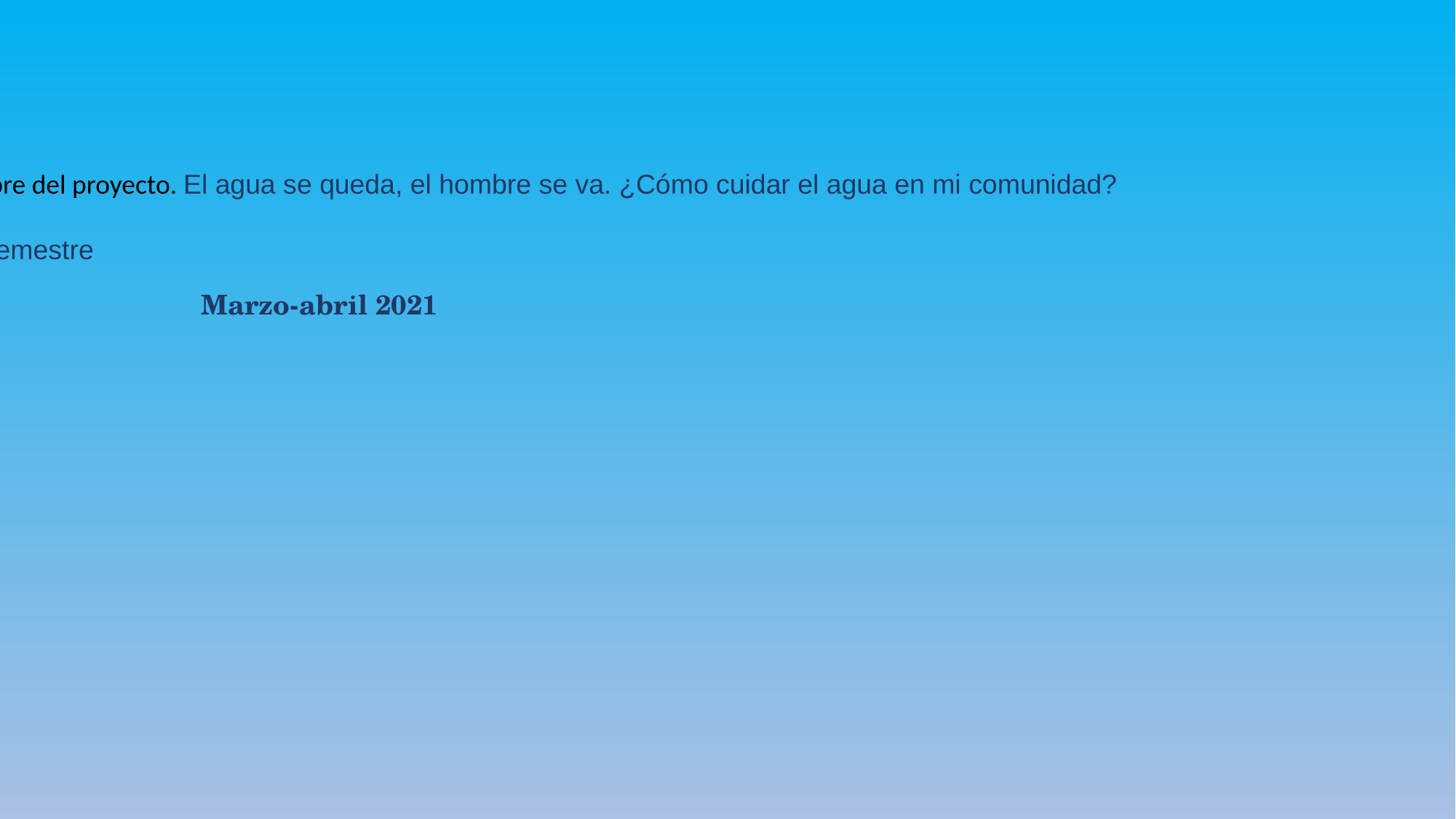

Nombre del proyecto. El agua se queda, el hombre se va. ¿Cómo cuidar el agua en mi comunidad?

1er semestre

Marzo-abril 2021